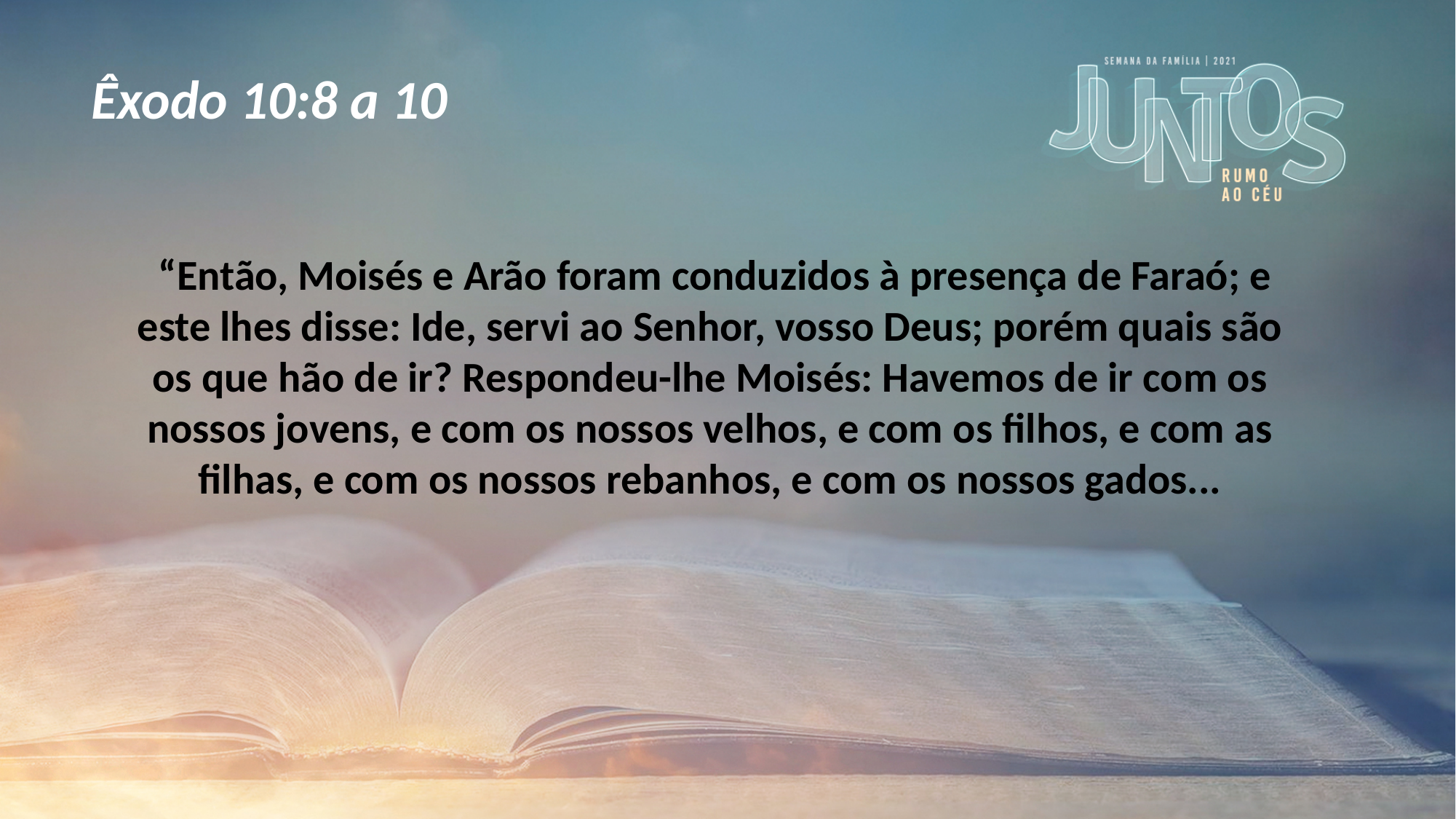

Êxodo 10:8 a 10
 “Então, Moisés e Arão foram conduzidos à presença de Faraó; e este lhes disse: Ide, servi ao Senhor, vosso Deus; porém quais são os que hão de ir? Respondeu-lhe Moisés: Havemos de ir com os nossos jovens, e com os nossos velhos, e com os filhos, e com as filhas, e com os nossos rebanhos, e com os nossos gados...